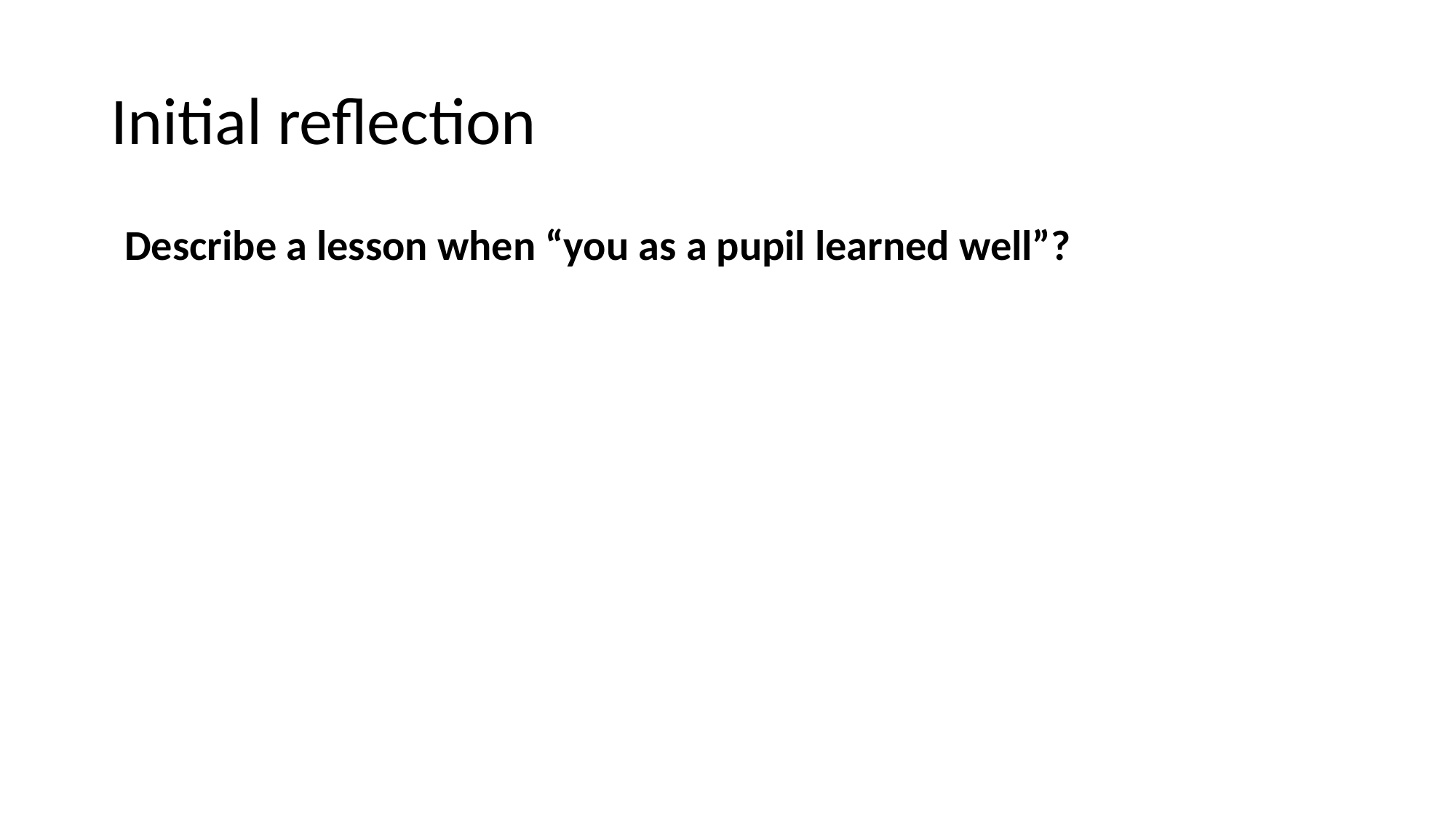

# Initial reflection
Describe a lesson when “you as a pupil learned well”?